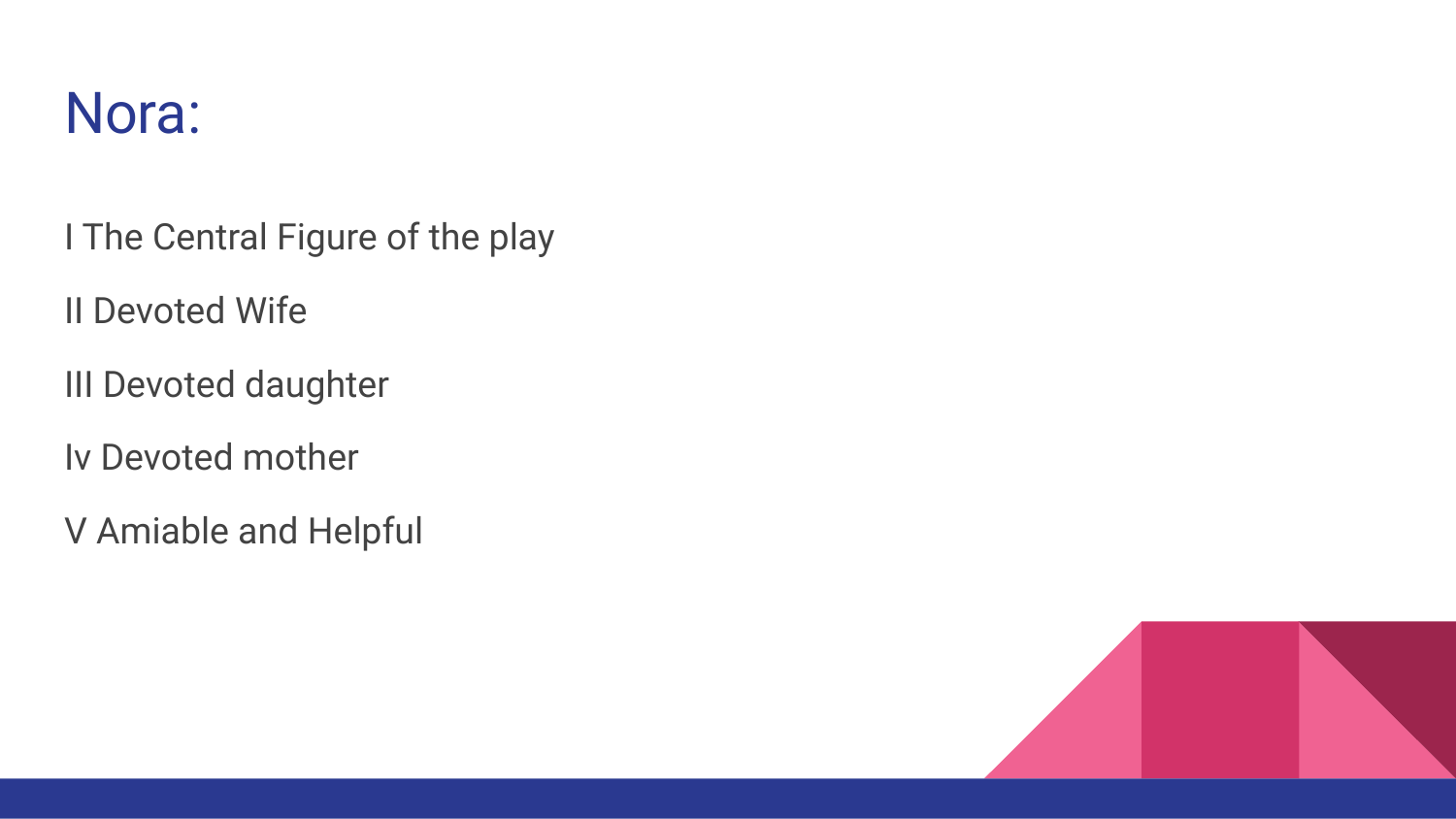

# Nora:
I The Central Figure of the play
II Devoted Wife
III Devoted daughter
Iv Devoted mother
V Amiable and Helpful